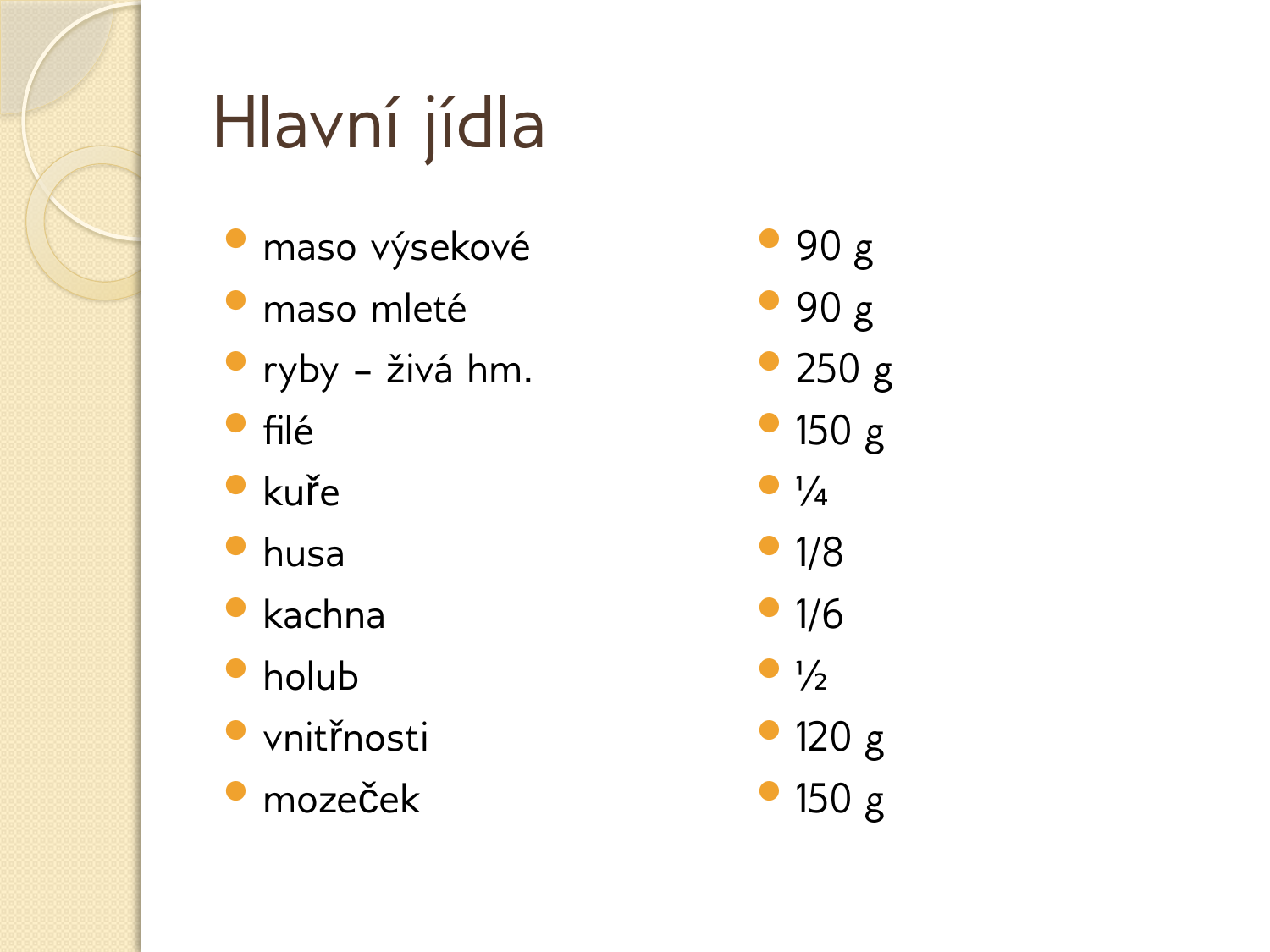

# Hlavní jídla
maso výsekové
maso mleté
ryby – živá hm.
filé
kuře
husa
kachna
holub
vnitřnosti
mozeček

90 g
90 g
250 g
150 g
¼
1/8
1/6
½
120 g
150 g